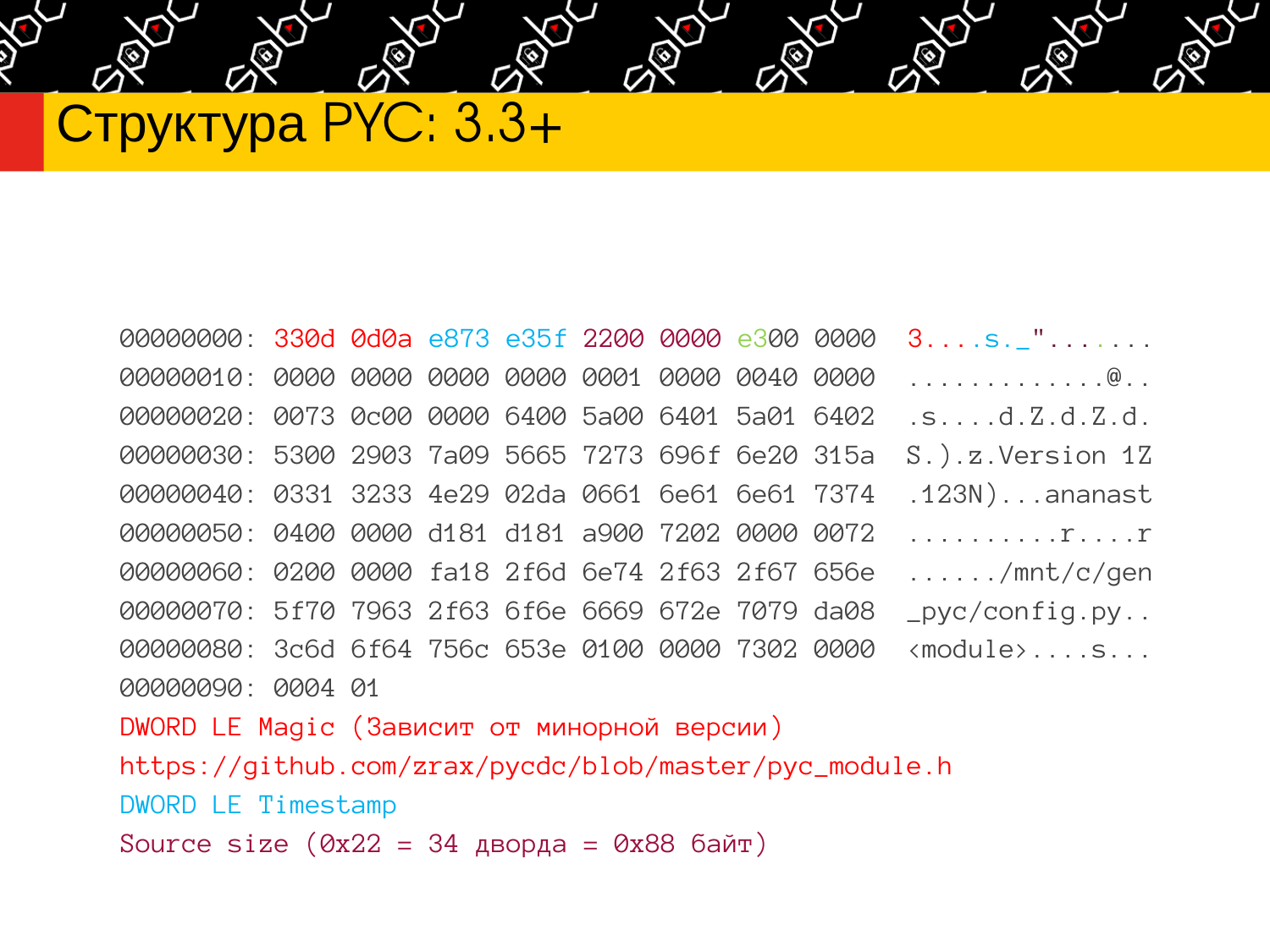

# Структура PYC: 3.3+
00000000: 330d 0d0a e873 e35f 2200 0000 e300 0000  3....s._".......
00000010: 0000 0000 0000 0000 0001 0000 0040 0000  .............@..
00000020: 0073 0c00 0000 6400 5a00 6401 5a01 6402  .s....d.Z.d.Z.d.
00000030: 5300 2903 7a09 5665 7273 696f 6e20 315a  S.).z.Version 1Z
00000040: 0331 3233 4e29 02da 0661 6e61 6e61 7374  .123N)...ananast
00000050: 0400 0000 d181 d181 a900 7202 0000 0072  ..........r....r
00000060: 0200 0000 fa18 2f6d 6e74 2f63 2f67 656e  ....../mnt/c/gen
00000070: 5f70 7963 2f63 6f6e 6669 672e 7079 da08  _pyc/config.py..
00000080: 3c6d 6f64 756c 653e 0100 0000 7302 0000  <module>....s...
00000090: 0004 01
DWORD LE Magic (Зависит от минорной версии)
https://github.com/zrax/pycdc/blob/master/pyc_module.h
DWORD LE Timestamp
Source size (0x22 = 34 дворда = 0x88 байт)